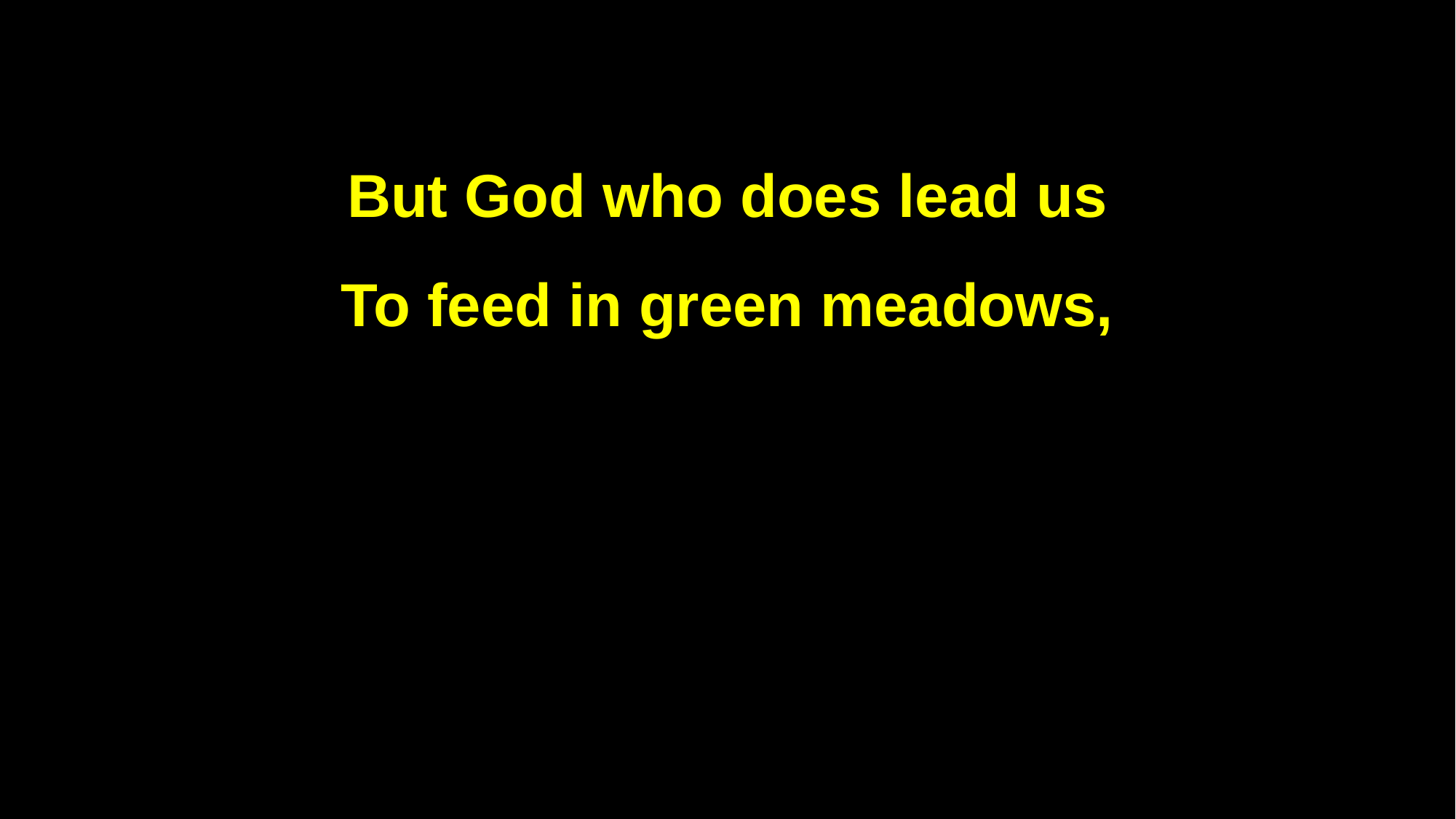

But God who does lead us
To feed in green meadows,